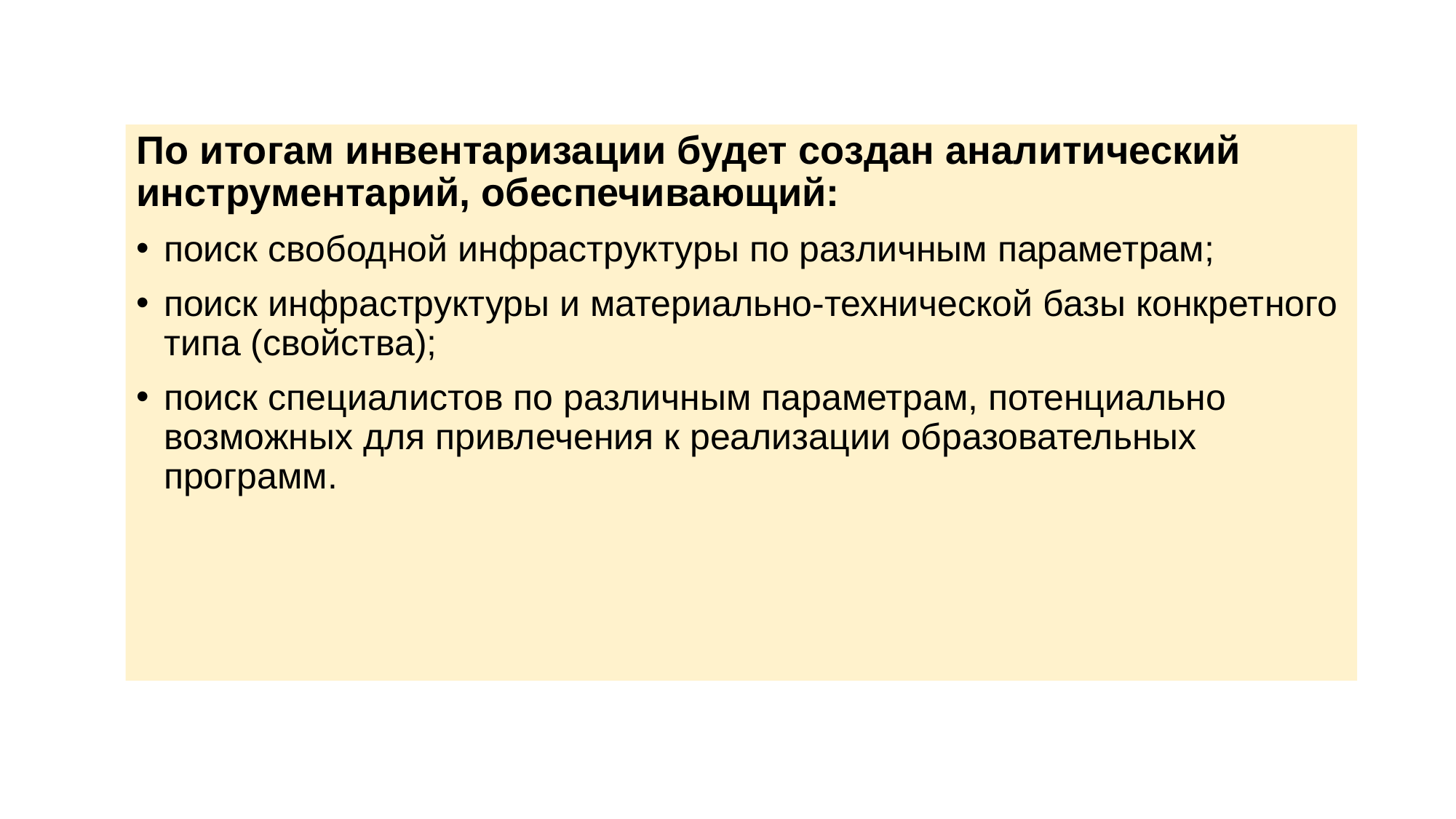

По итогам инвентаризации будет создан аналитический инструментарий, обеспечивающий:
поиск свободной инфраструктуры по различным параметрам;
поиск инфраструктуры и материально-технической базы конкретного типа (свойства);
поиск специалистов по различным параметрам, потенциально возможных для привлечения к реализации образовательных программ.